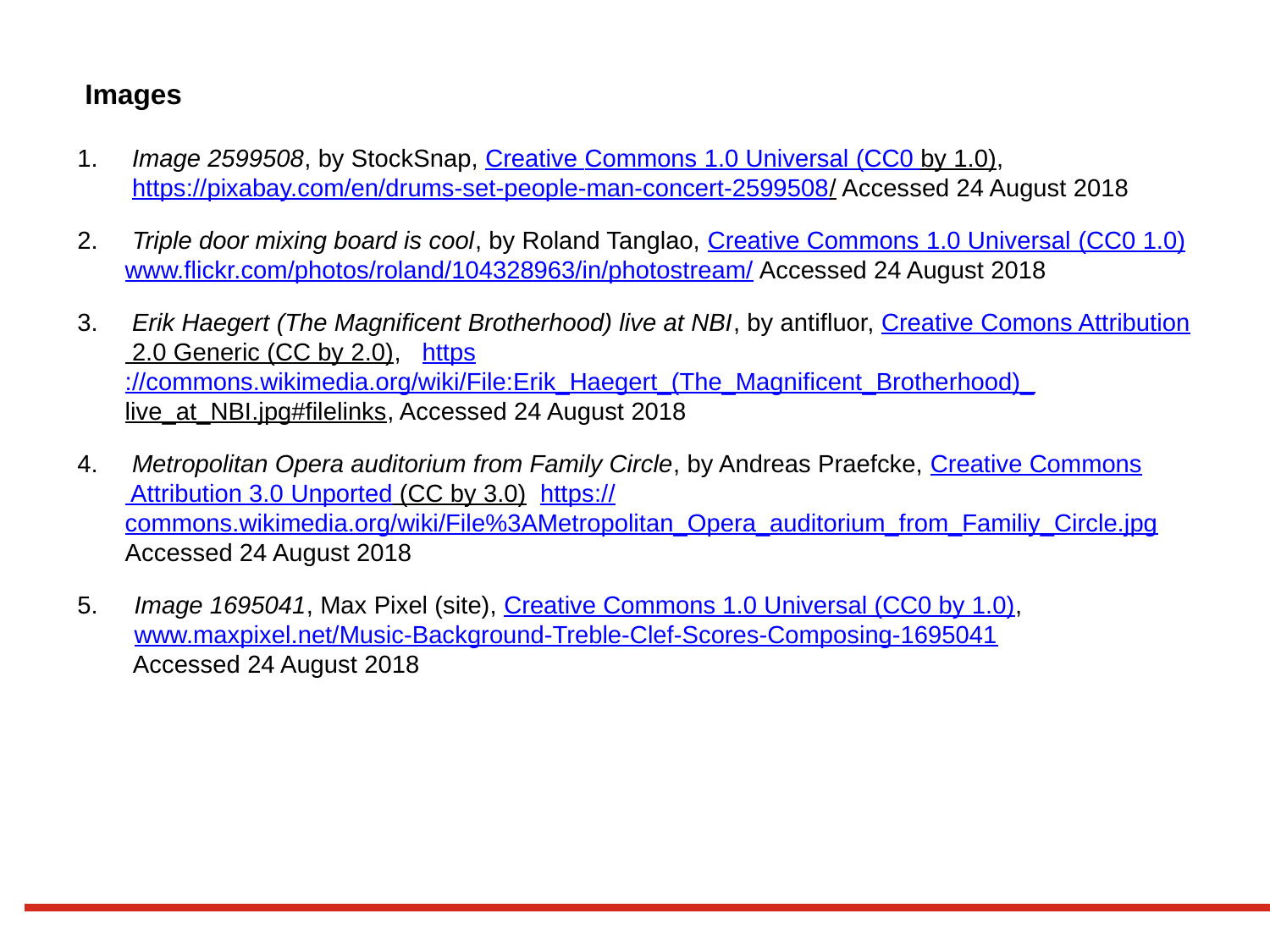

# Images
 Image 2599508, by StockSnap, Creative Commons 1.0 Universal (CC0 by 1.0),
 https://pixabay.com/en/drums-set-people-man-concert-2599508/ Accessed 24 August 2018
 Triple door mixing board is cool, by Roland Tanglao, Creative Commons 1.0 Universal (CC0 1.0)
 www.flickr.com/photos/roland/104328963/in/photostream/ Accessed 24 August 2018
 Erik Haegert (The Magnificent Brotherhood) live at NBI, by antifluor, Creative Comons Attribution
 2.0 Generic (CC by 2.0),   https://commons.wikimedia.org/wiki/File:Erik_Haegert_(The_Magnificent_Brotherhood)_live_at_NBI.jpg#filelinks, Accessed 24 August 2018
 Metropolitan Opera auditorium from Family Circle, by Andreas Praefcke, Creative Commons
 Attribution 3.0 Unported (CC by 3.0)  https://commons.wikimedia.org/wiki/File%3AMetropolitan_Opera_auditorium_from_Familiy_Circle.jpg Accessed 24 August 2018
 Image 1695041, Max Pixel (site), Creative Commons 1.0 Universal (CC0 by 1.0),
 www.maxpixel.net/Music-Background-Treble-Clef-Scores-Composing-1695041
 Accessed 24 August 2018